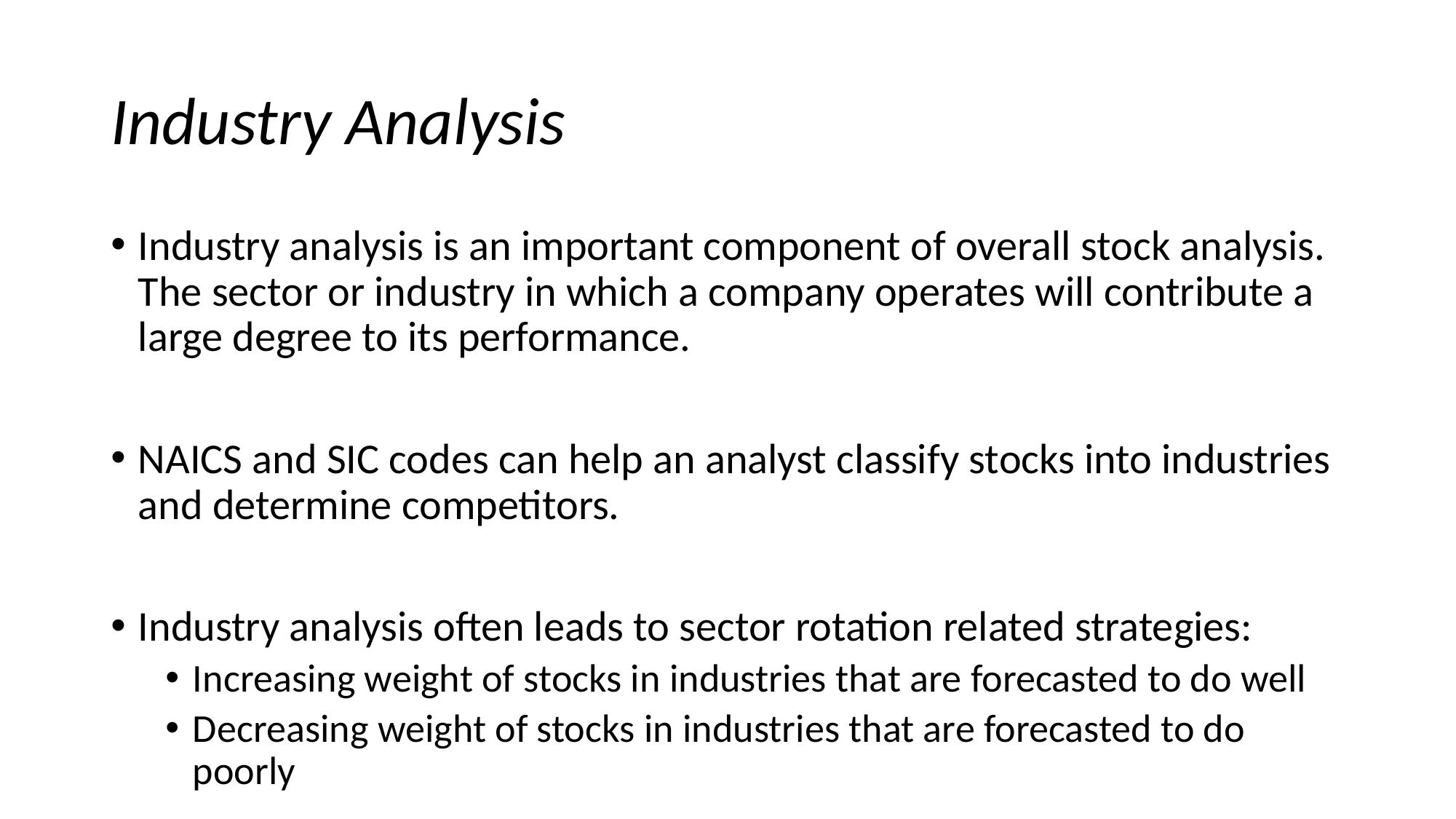

# Industry Analysis
Industry analysis is an important component of overall stock analysis. The sector or industry in which a company operates will contribute a large degree to its performance.

NAICS and SIC codes can help an analyst classify stocks into industries and determine competitors.

Industry analysis often leads to sector rotation related strategies:
Increasing weight of stocks in industries that are forecasted to do well
Decreasing weight of stocks in industries that are forecasted to do poorly